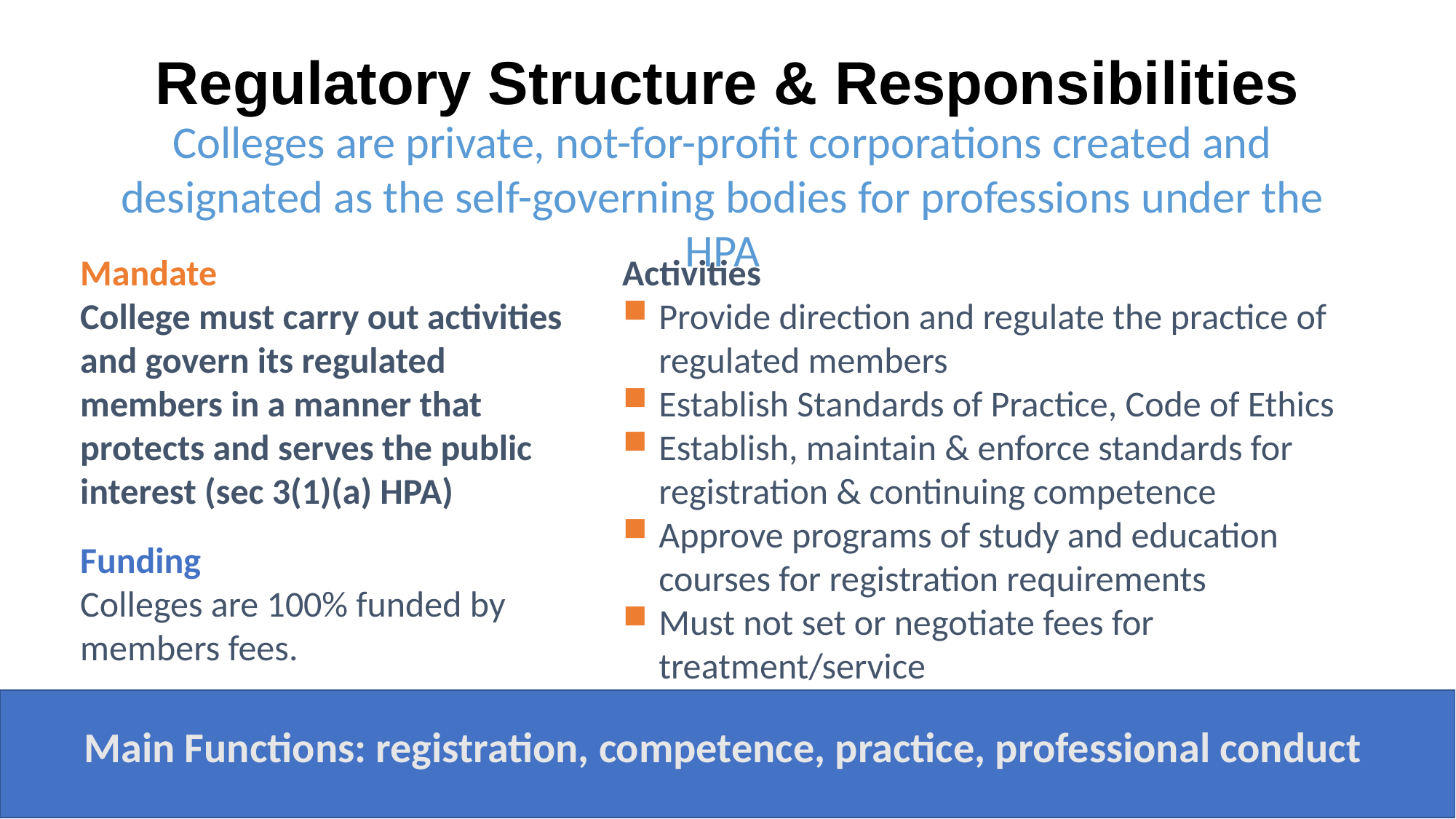

# Regulatory Structure & Responsibilities
Colleges are private, not-for-profit corporations created and designated as the self-governing bodies for professions under the HPA
Mandate
College must carry out activities and govern its regulated members in a manner that protects and serves the public interest (sec 3(1)(a) HPA)

Funding
Colleges are 100% funded by members fees.

Activities
Provide direction and regulate the practice of regulated members
Establish Standards of Practice, Code of Ethics
Establish, maintain & enforce standards for registration & continuing competence
Approve programs of study and education courses for registration requirements
Must not set or negotiate fees for treatment/service

Main Functions: registration, competence, practice, professional conduct